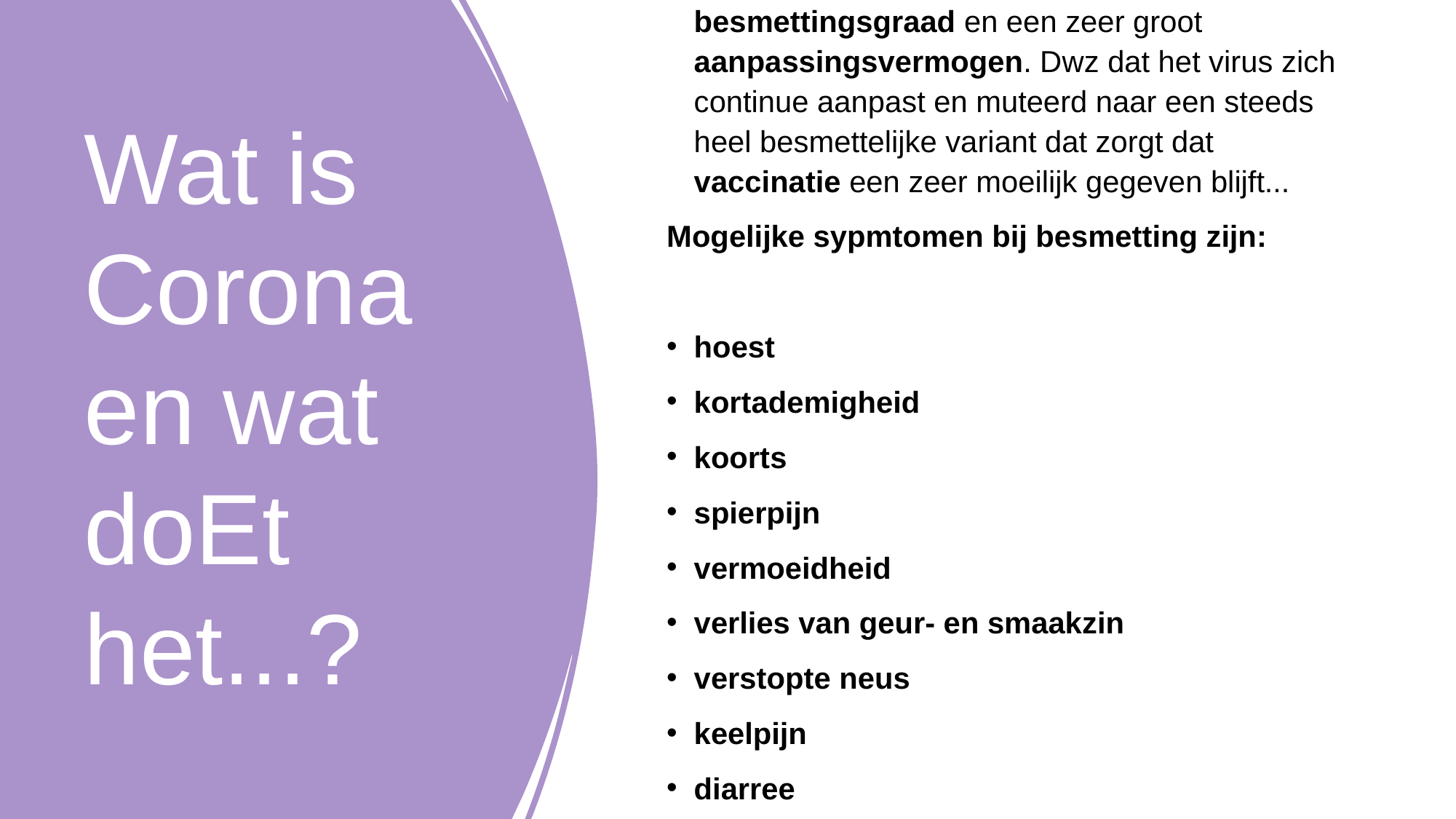

Een vrij recent virus met hoge besmettingsgraad en een zeer groot aanpassingsvermogen. Dwz dat het virus zich continue aanpast en muteerd naar een steeds heel besmettelijke variant dat zorgt dat vaccinatie een zeer moeilijk gegeven blijft...
Mogelijke sypmtomen bij besmetting zijn:

hoest
kortademigheid
koorts
spierpijn
vermoeidheid
verlies van geur- en smaakzin
verstopte neus
keelpijn
diarree

# Wat is Corona en wat doEt het...?